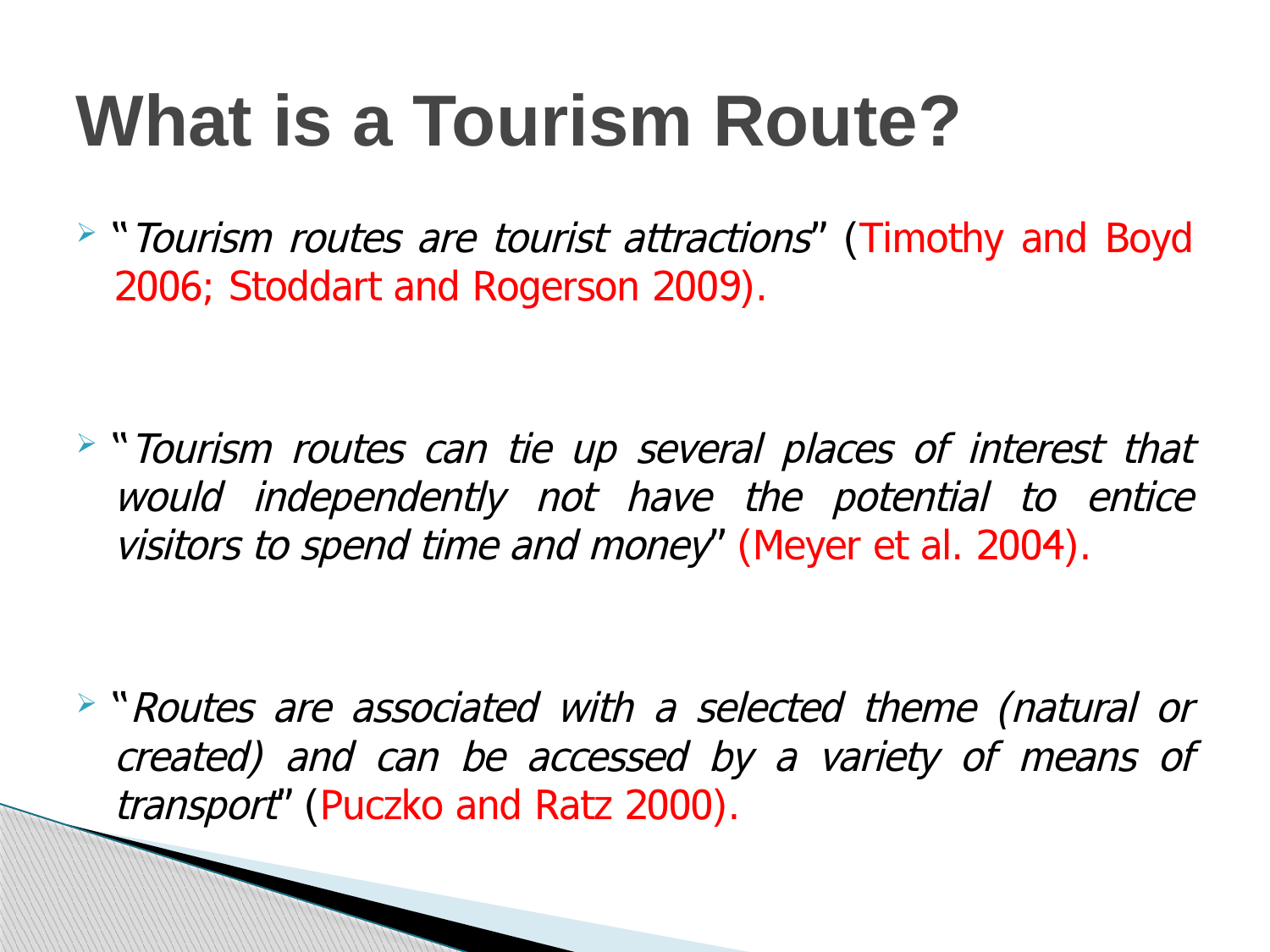

# What is a Tourism Route?
“Tourism routes are tourist attractions” (Timothy and Boyd 2006; Stoddart and Rogerson 2009).

“Tourism routes can tie up several places of interest that would independently not have the potential to entice visitors to spend time and money” (Meyer et al. 2004).

“Routes are associated with a selected theme (natural or created) and can be accessed by a variety of means of transport” (Puczko and Ratz 2000).